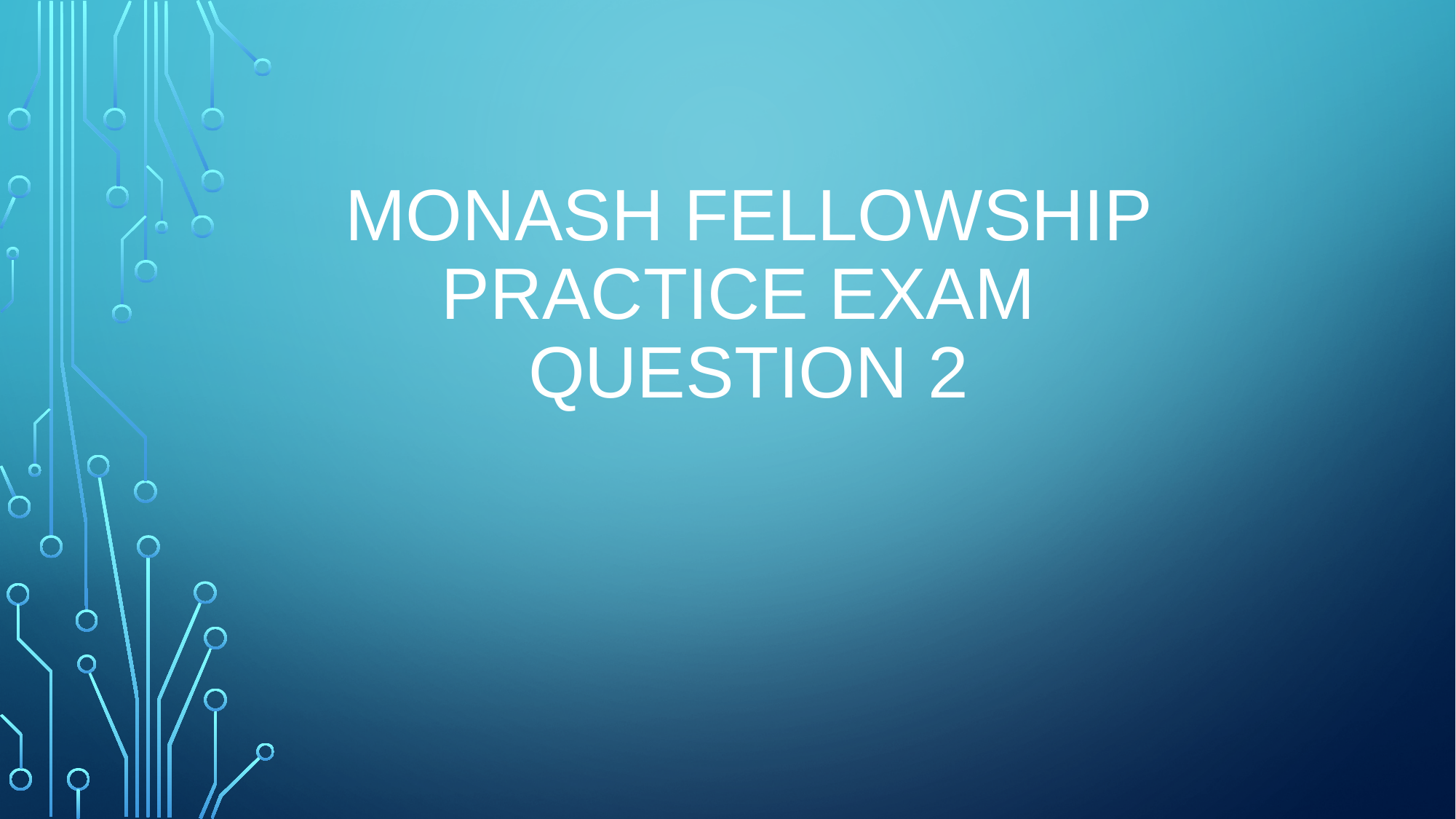

# Monash Fellowship Practice Exam Question 2